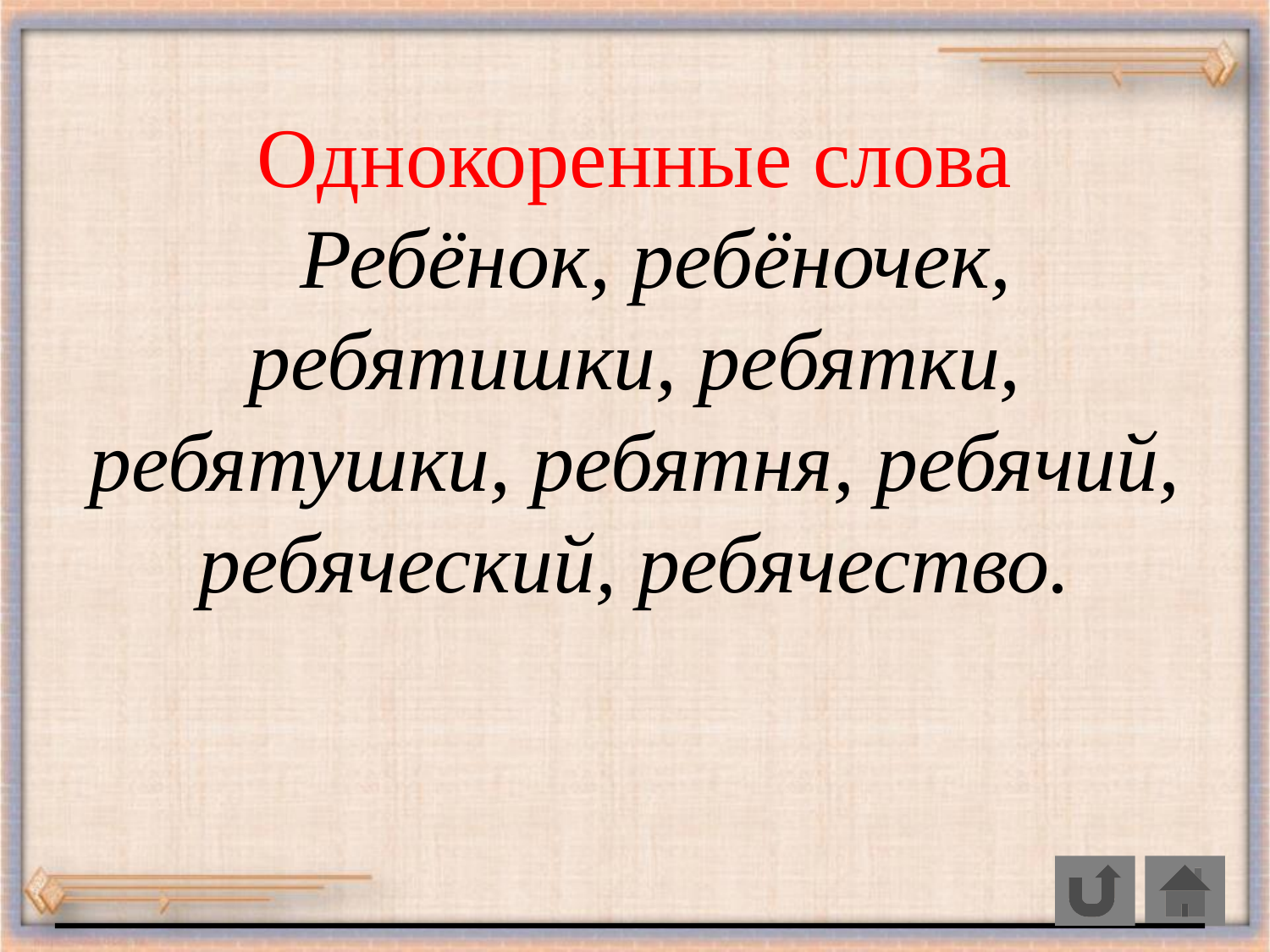

Однокоренные слова
  Ребёнок, ребёночек, ребятишки, ребятки, ребятушки, ребятня, ребячий, ребяческий, ребячество.